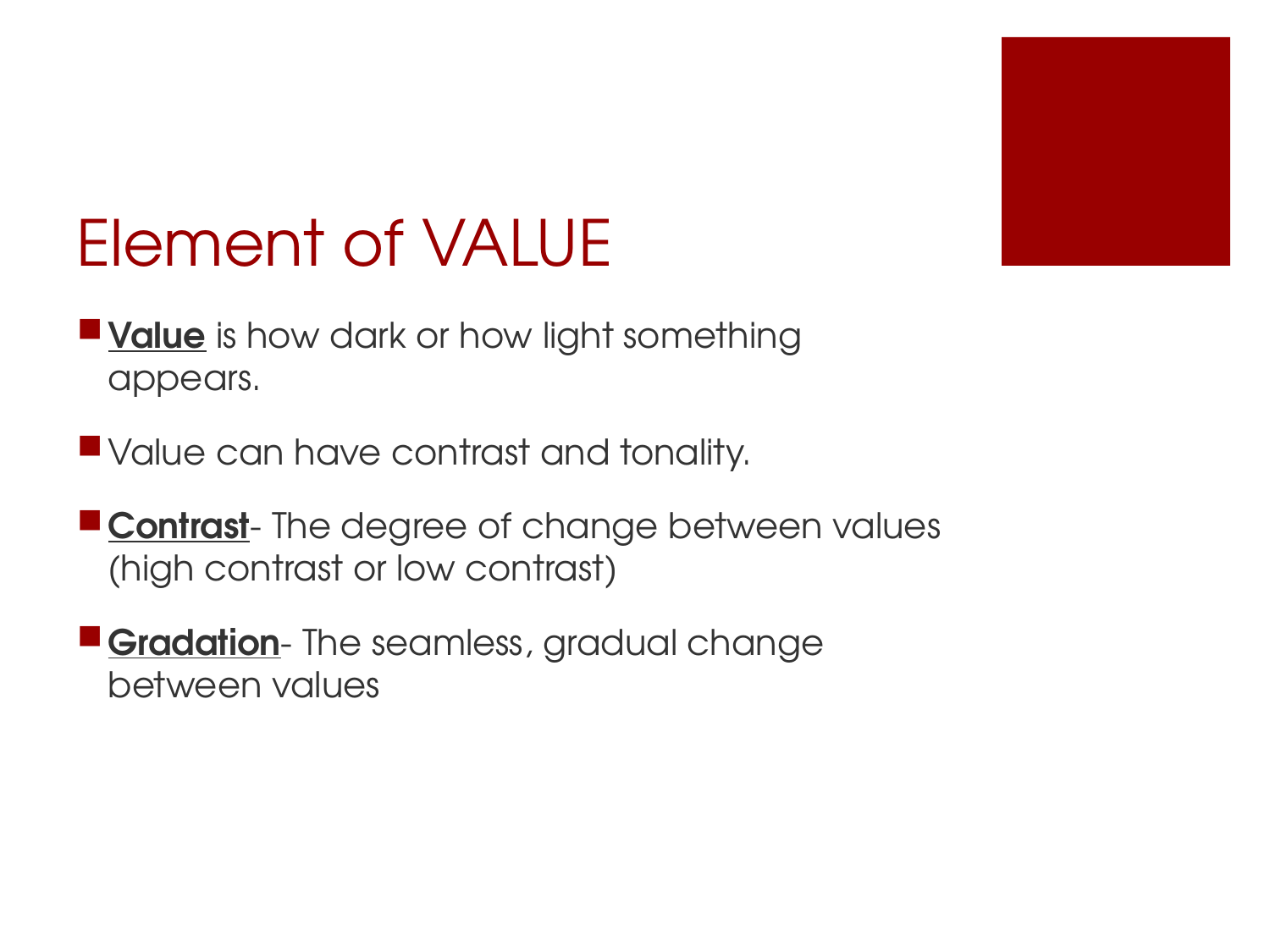

# Element of VALUE
Value is how dark or how light something appears.
Value can have contrast and tonality.
Contrast- The degree of change between values (high contrast or low contrast)
Gradation- The seamless, gradual change between values